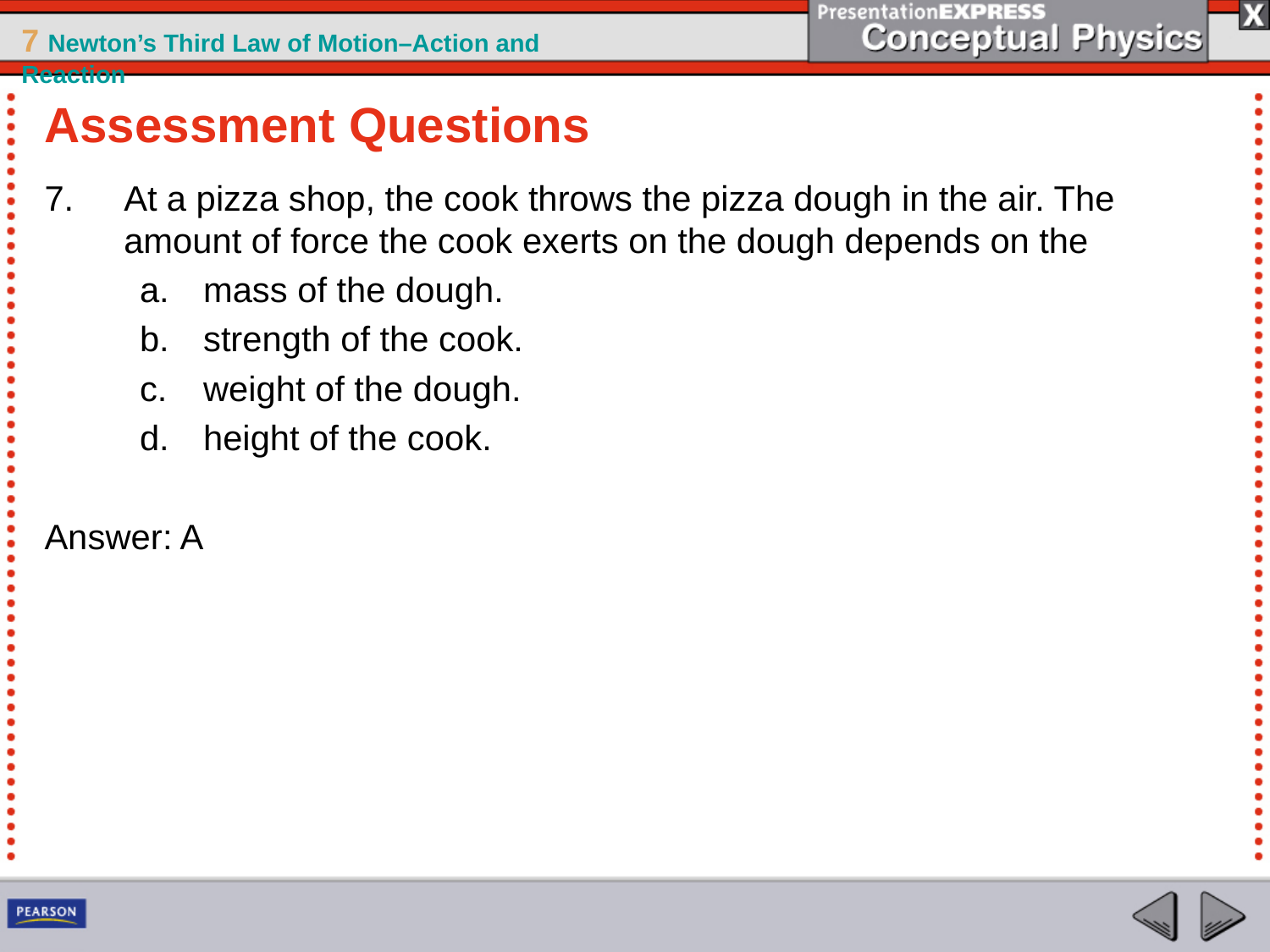

Assessment Questions
At a pizza shop, the cook throws the pizza dough in the air. The amount of force the cook exerts on the dough depends on the
mass of the dough.
strength of the cook.
weight of the dough.
height of the cook.

Answer: A